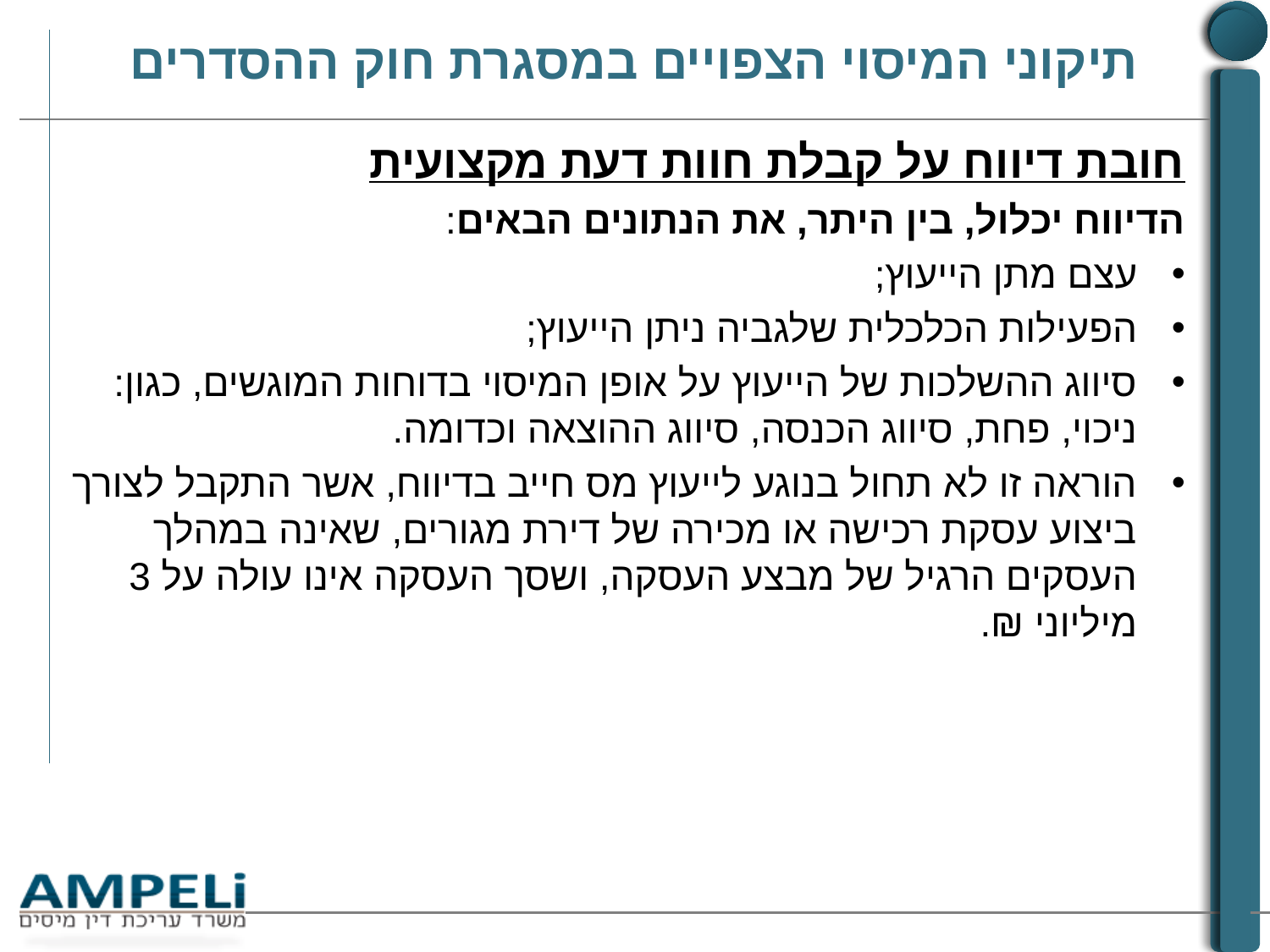

# תיקוני המיסוי הצפויים במסגרת חוק ההסדרים
חובת דיווח על קבלת חוות דעת מקצועית
הדיווח יכלול, בין היתר, את הנתונים הבאים:
עצם מתן הייעוץ;
הפעילות הכלכלית שלגביה ניתן הייעוץ;
סיווג ההשלכות של הייעוץ על אופן המיסוי בדוחות המוגשים, כגון: ניכוי, פחת, סיווג הכנסה, סיווג ההוצאה וכדומה.
הוראה זו לא תחול בנוגע לייעוץ מס חייב בדיווח, אשר התקבל לצורך ביצוע עסקת רכישה או מכירה של דירת מגורים, שאינה במהלך העסקים הרגיל של מבצע העסקה, ושסך העסקה אינו עולה על 3 מיליוני ₪.